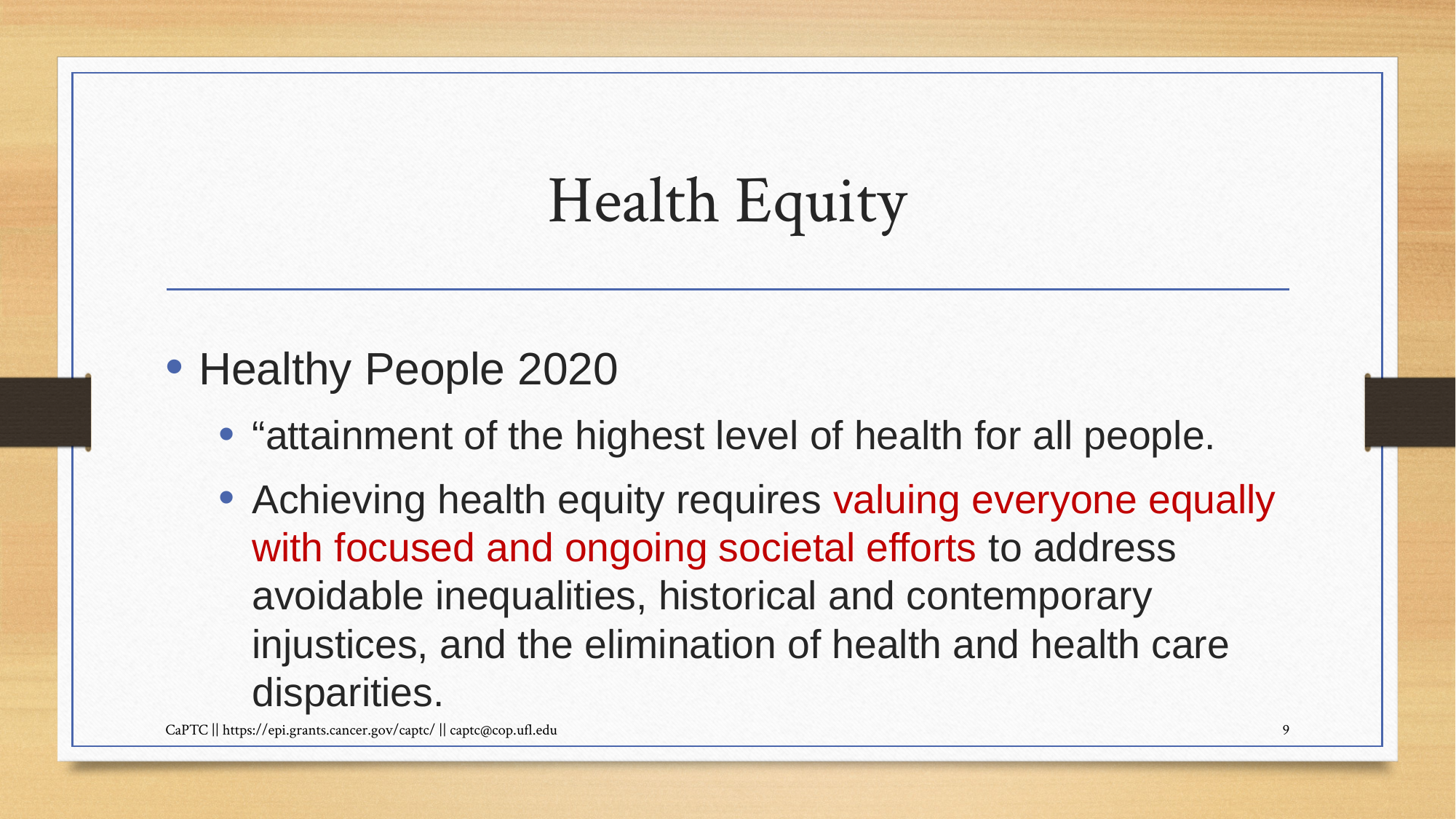

# Health Equity
Healthy People 2020
“attainment of the highest level of health for all people.
Achieving health equity requires valuing everyone equally with focused and ongoing societal efforts to address avoidable inequalities, historical and contemporary injustices, and the elimination of health and health care disparities.
CaPTC || https://epi.grants.cancer.gov/captc/ || captc@cop.ufl.edu
9